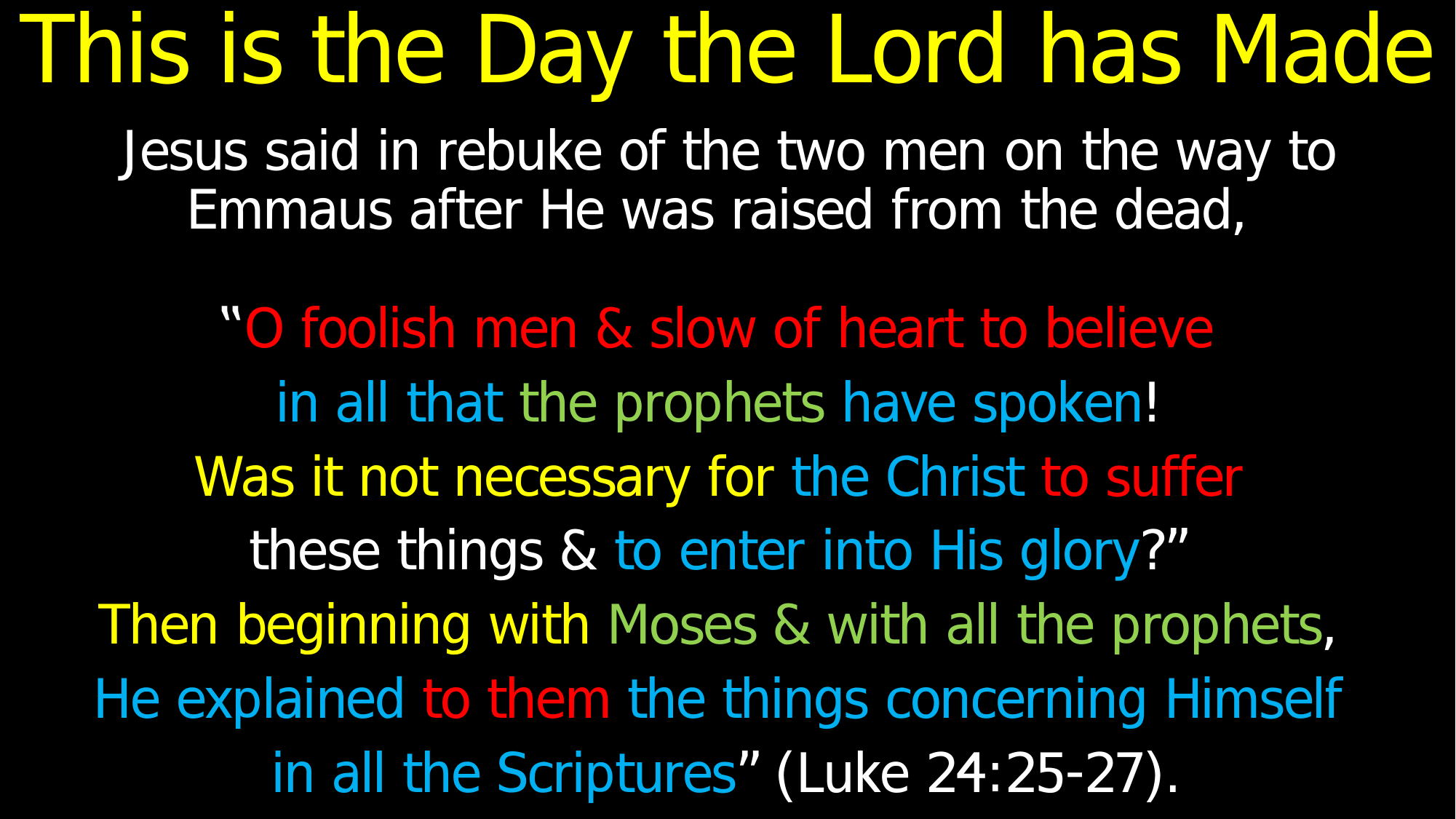

# This is the Day the Lord has Made
Jesus said in rebuke of the two men on the way to Emmaus after He was raised from the dead,

“O foolish men & slow of heart to believe
in all that the prophets have spoken!
Was it not necessary for the Christ to suffer
these things & to enter into His glory?”
Then beginning with Moses & with all the prophets,
He explained to them the things concerning Himself
in all the Scriptures” (Luke 24:25-27).